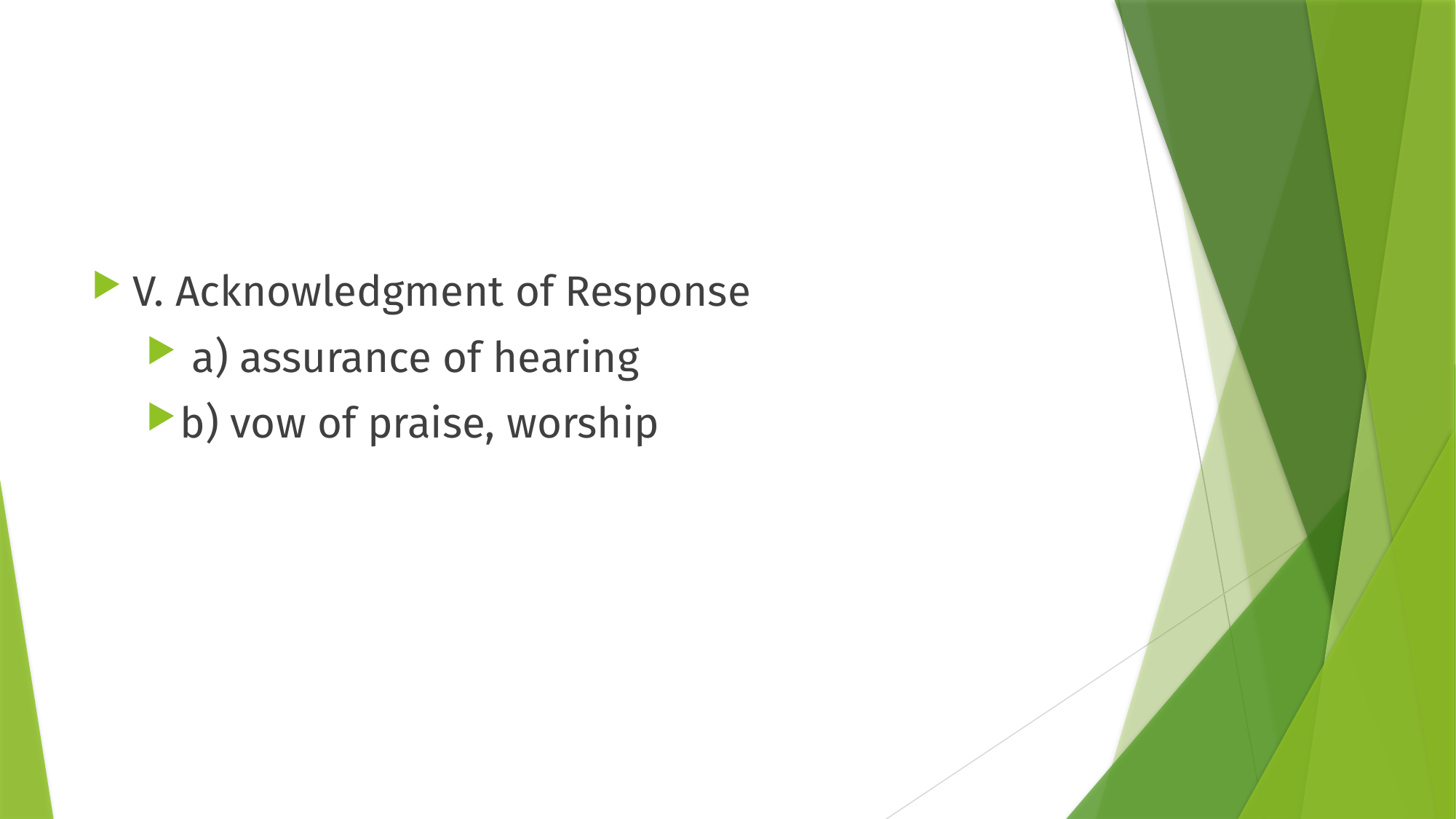

#
V. Acknowledgment of Response
 a) assurance of hearing
b) vow of praise, worship